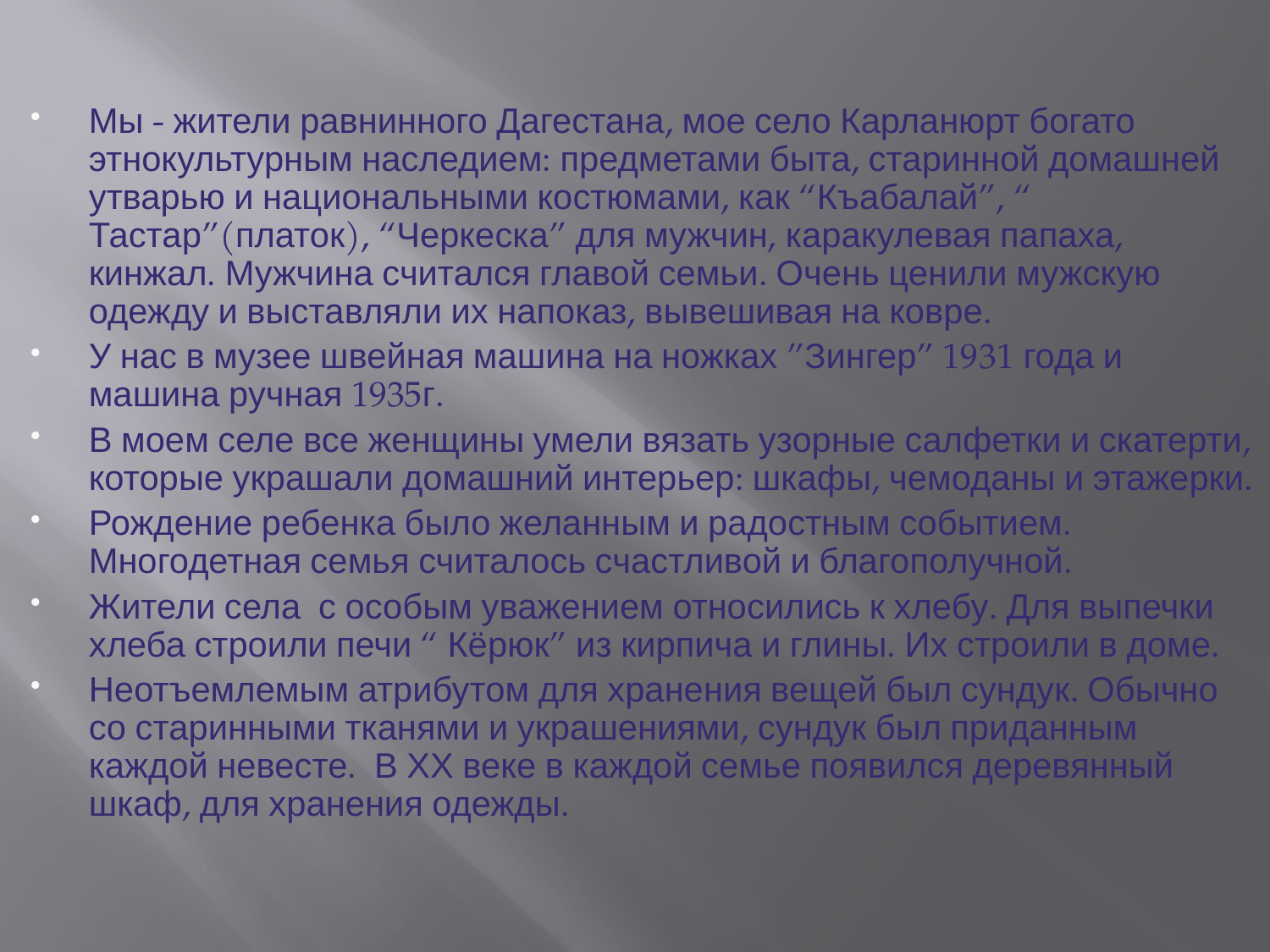

Мы - жители равнинного Дагестана, мое село Карланюрт богато этнокультурным наследием: предметами быта, старинной домашней утварью и национальными костюмами, как “Къабалай”, “ Тастар”(платок), “Черкеска” для мужчин, каракулевая папаха, кинжал. Мужчина считался главой семьи. Очень ценили мужскую одежду и выставляли их напоказ, вывешивая на ковре.
У нас в музее швейная машина на ножках ”Зингер” 1931 года и машина ручная 1935г.
В моем селе все женщины умели вязать узорные салфетки и скатерти, которые украшали домашний интерьер: шкафы, чемоданы и этажерки.
Рождение ребенка было желанным и радостным событием. Многодетная семья считалось счастливой и благополучной.
Жители села  с особым уважением относились к хлебу. Для выпечки хлеба строили печи “ Кёрюк” из кирпича и глины. Их строили в доме.
Неотъемлемым атрибутом для хранения вещей был сундук. Обычно со старинными тканями и украшениями, сундук был приданным каждой невесте.  В ХХ веке в каждой семье появился деревянный шкаф, для хранения одежды.